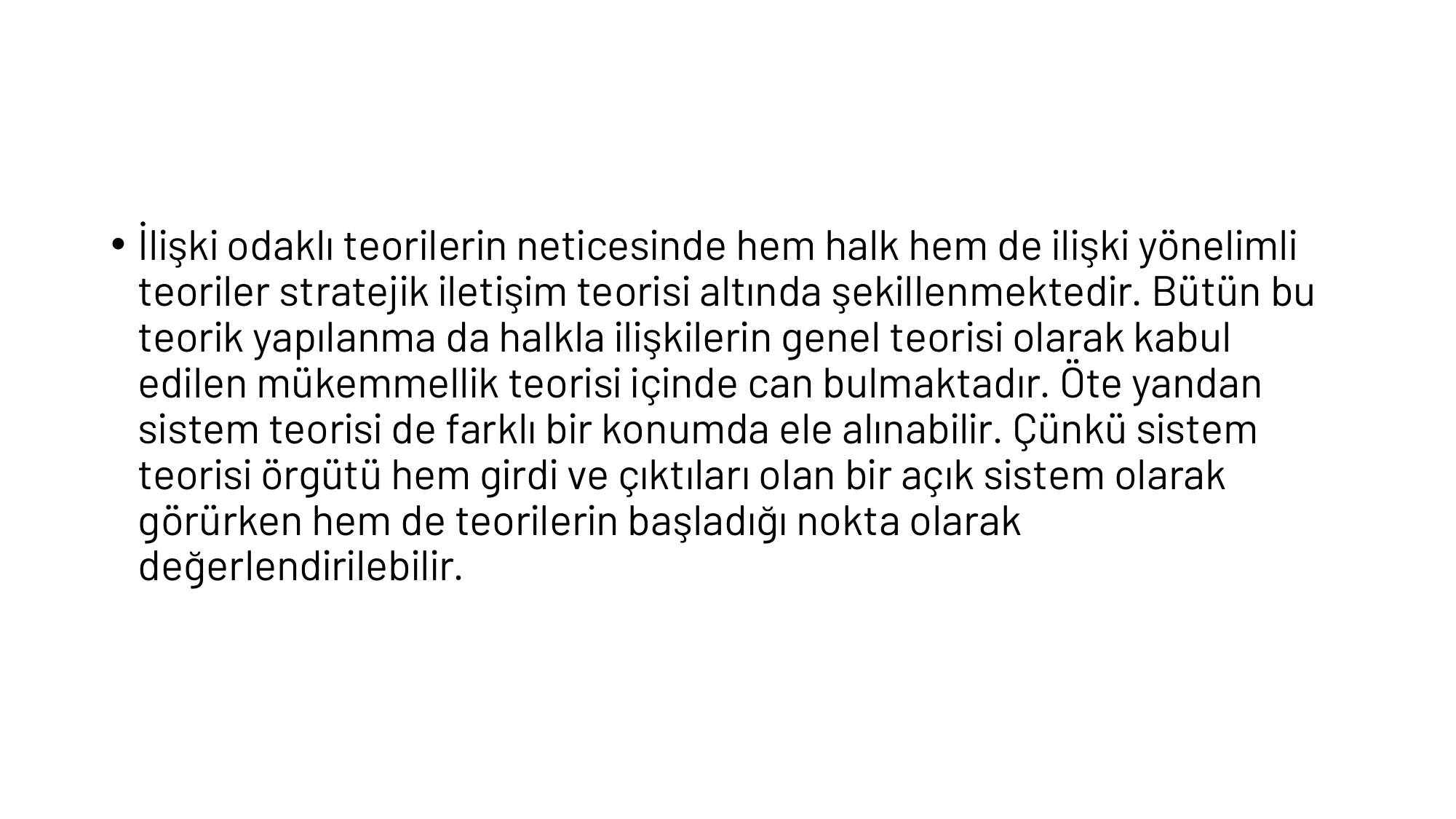

#
İlişki odaklı teorilerin neticesinde hem halk hem de ilişki yönelimli teoriler stratejik iletişim teorisi altında şekillenmektedir. Bütün bu teorik yapılanma da halkla ilişkilerin genel teorisi olarak kabul edilen mükemmellik teorisi içinde can bulmaktadır. Öte yandan sistem teorisi de farklı bir konumda ele alınabilir. Çünkü sistem teorisi örgütü hem girdi ve çıktıları olan bir açık sistem olarak görürken hem de teorilerin başladığı nokta olarak değerlendirilebilir.